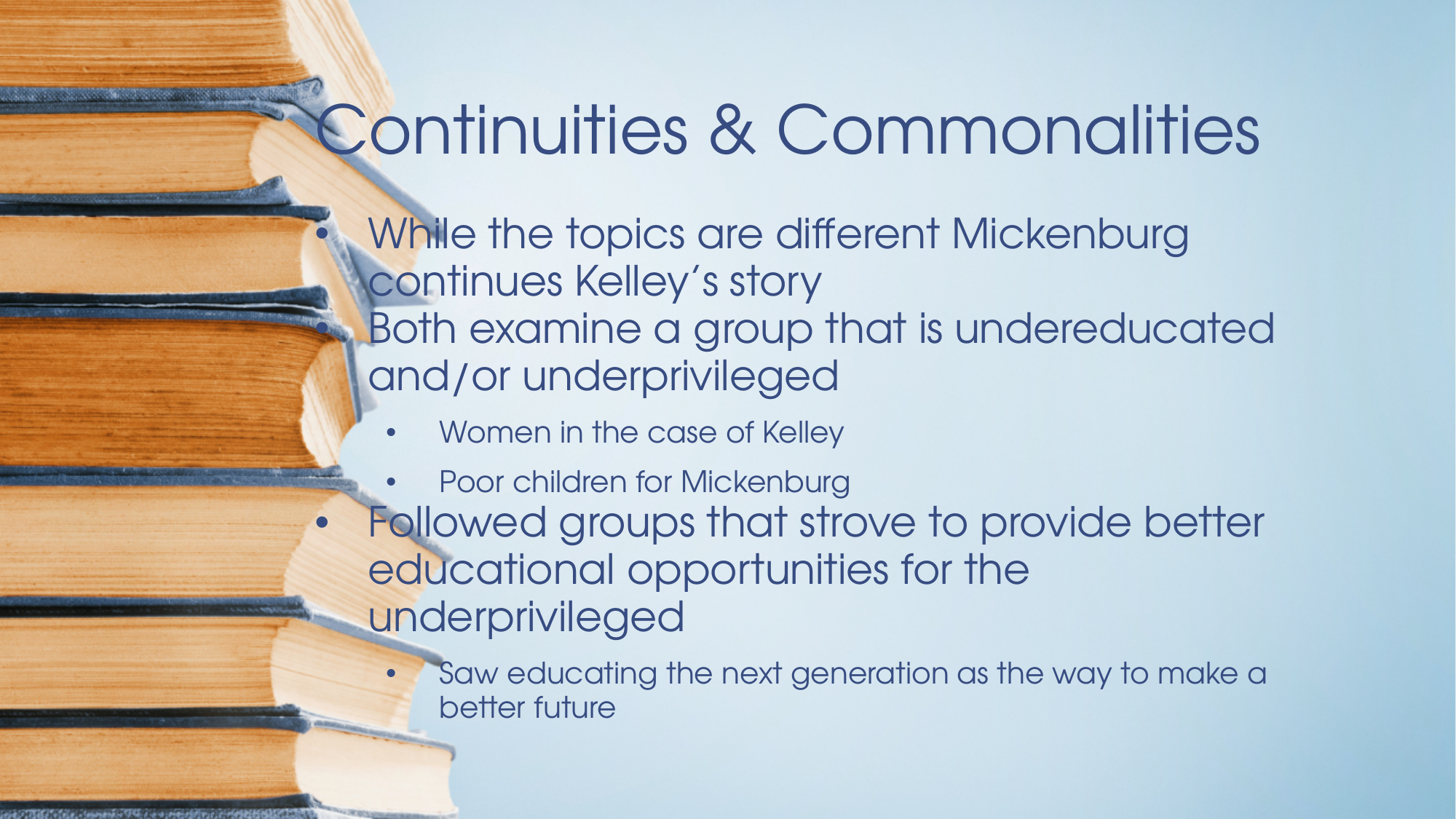

Continuities & Commonalities
While the topics are different Mickenburg continues Kelley’s story
Both examine a group that is undereducated and/or underprivileged
Women in the case of Kelley
Poor children for Mickenburg
Followed groups that strove to provide better educational opportunities for the underprivileged
Saw educating the next generation as the way to make a better future